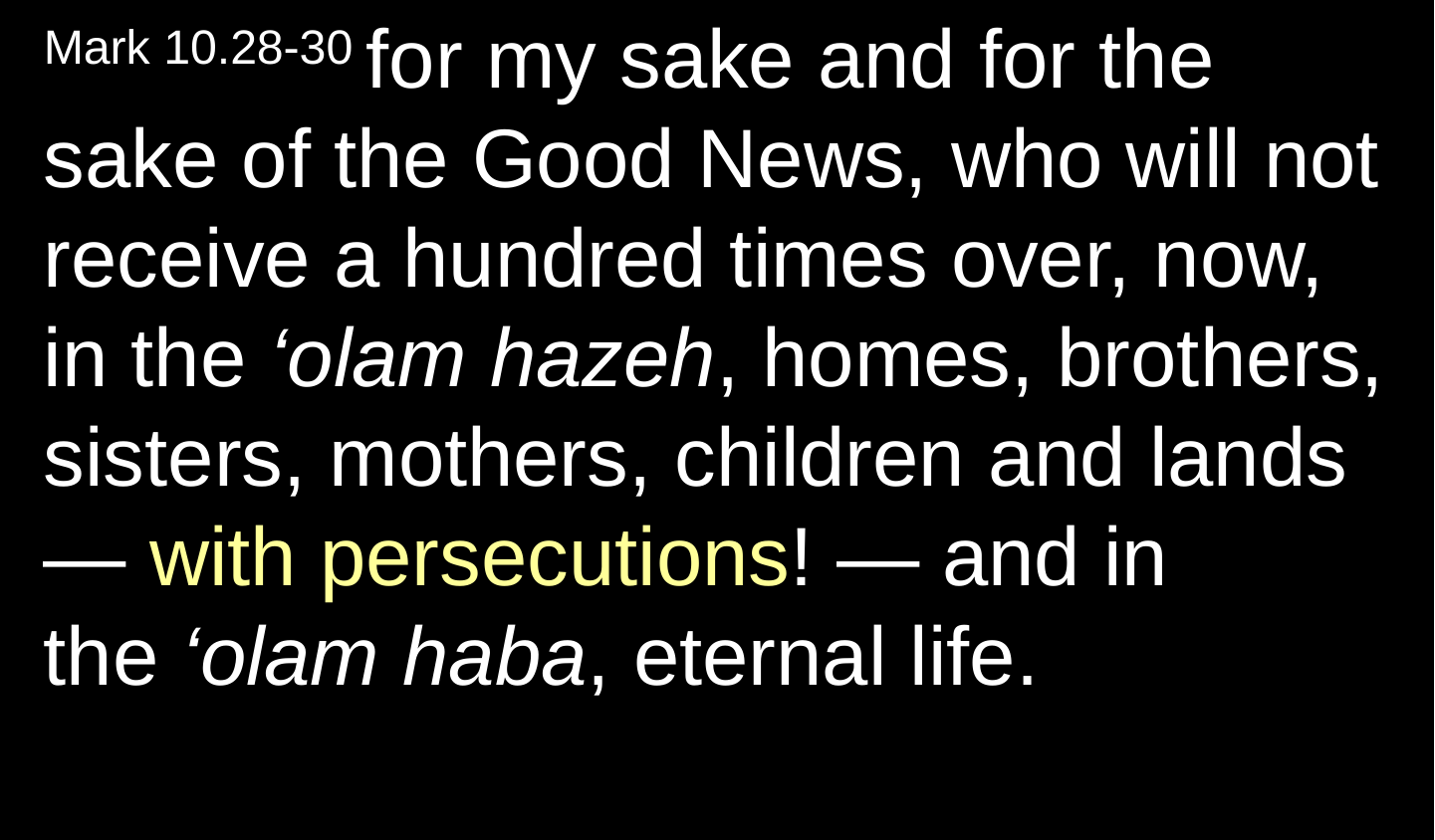

Mark 10.28-30 for my sake and for the sake of the Good News, who will not receive a hundred times over, now, in the ‘olam hazeh, homes, brothers, sisters, mothers, children and lands — with persecutions! — and in the ‘olam haba, eternal life.